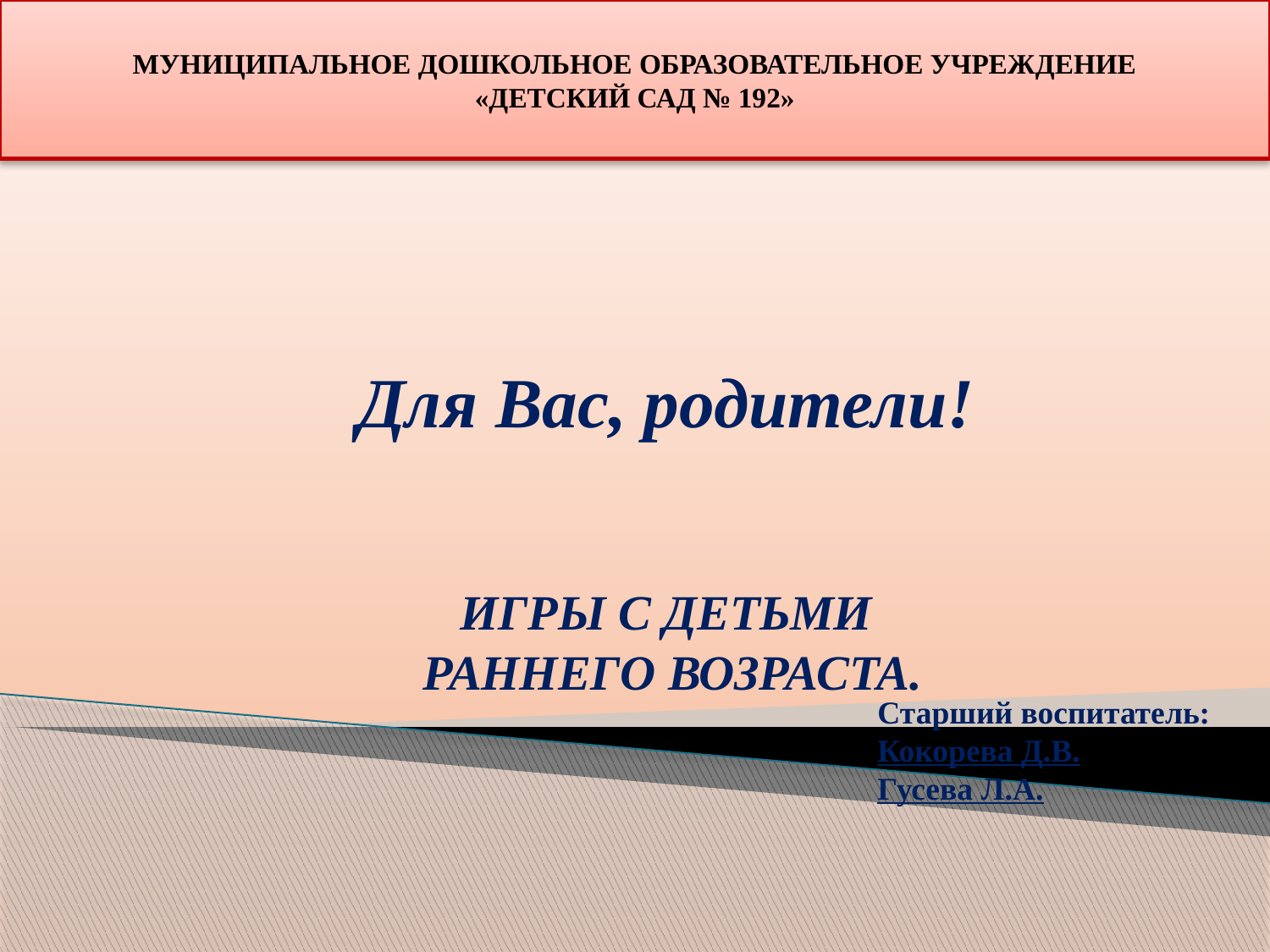

МУНИЦИПАЛЬНОЕ ДОШКОЛЬНОЕ ОБРАЗОВАТЕЛЬНОЕ УЧРЕЖДЕНИЕ
«ДЕТСКИЙ САД № 192»
# Для Вас, родители! ИГРЫ С ДЕТЬМИ РАННЕГО ВОЗРАСТА.
Старший воспитатель:
Кокорева Д.В.
Гусева Л.А.